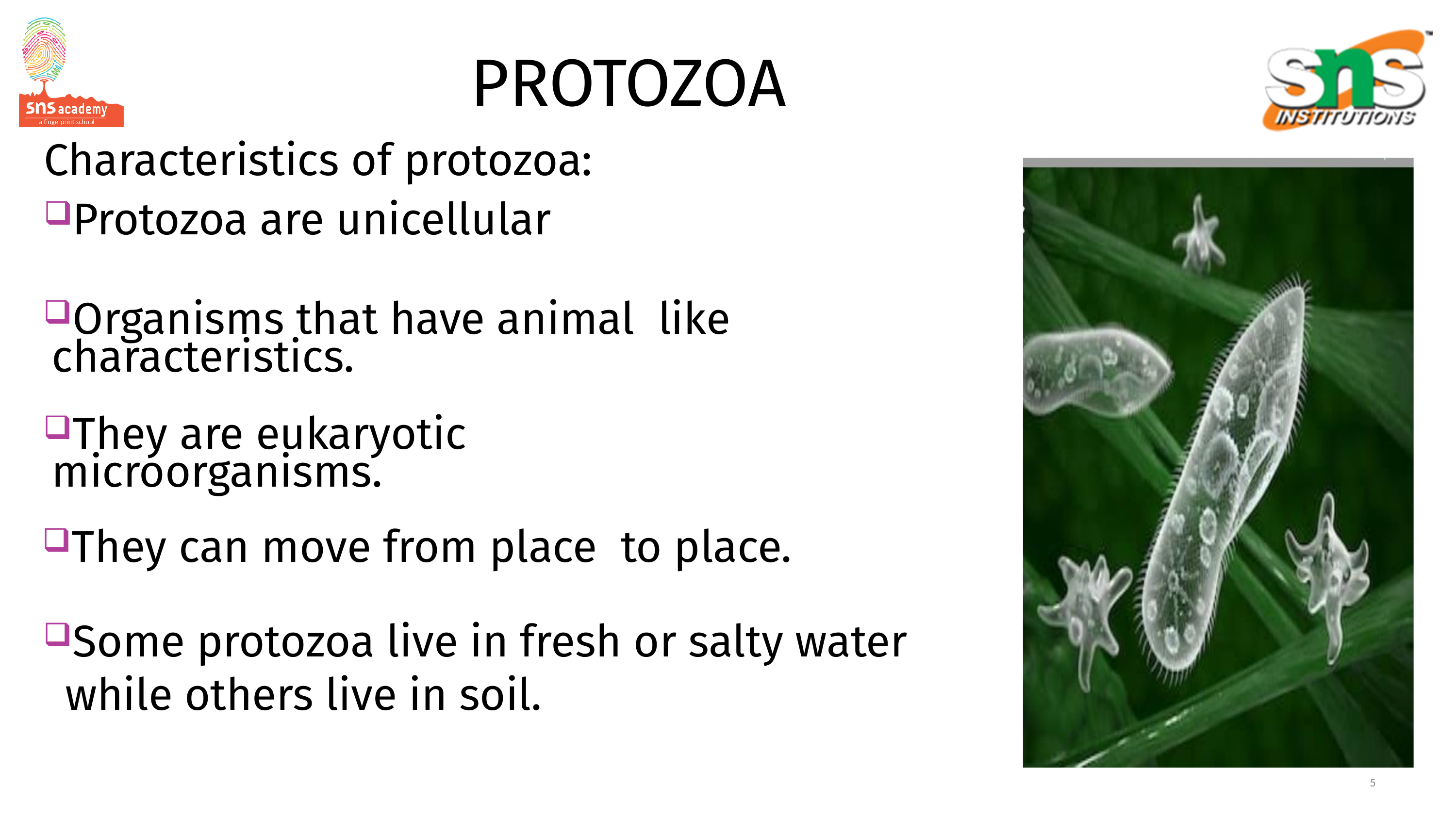

PROTOZOA
Characteristics of protozoa:
Protozoa are unicellular

Organisms that have animal  like characteristics.

They are eukaryotic microorganisms.

They can move from place  to place.

Some protozoa live in fresh or salty water  while others live in soil.

5